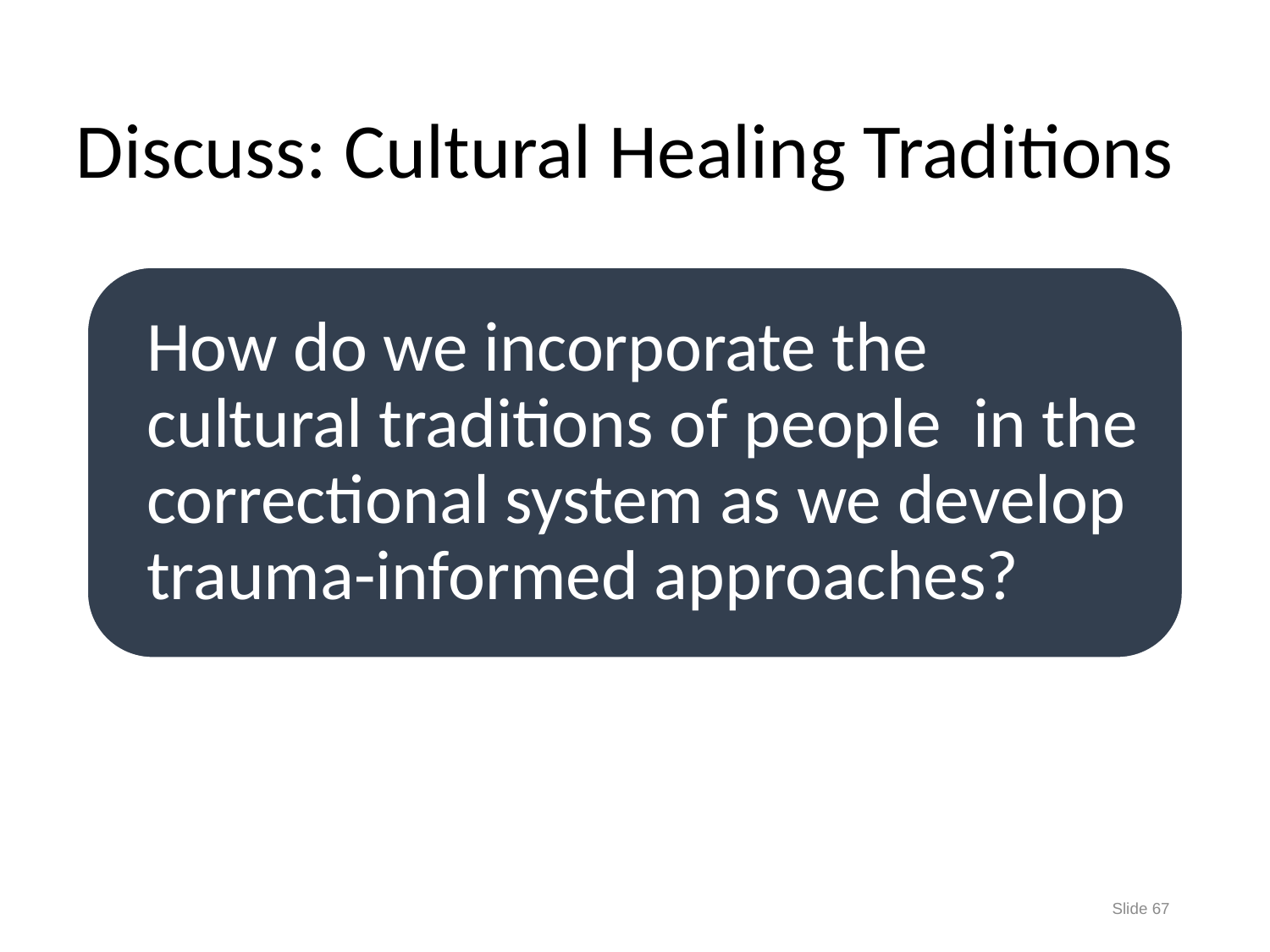

Discuss: Cultural Healing Traditions
How do we incorporate the cultural traditions of people  in the correctional system as we develop trauma-informed approaches?
Slide 67